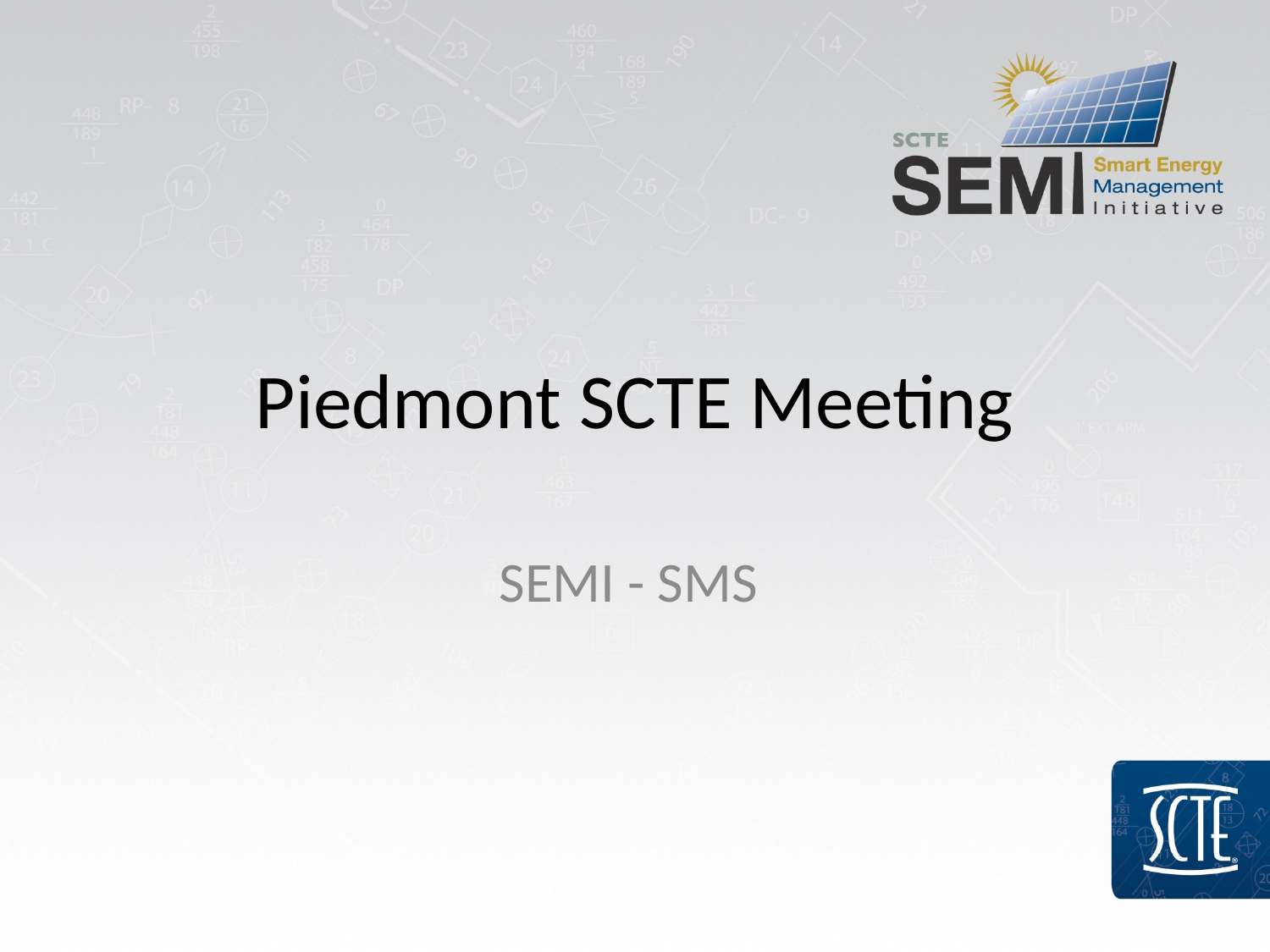

# Piedmont SCTE Meeting
SEMI - SMS